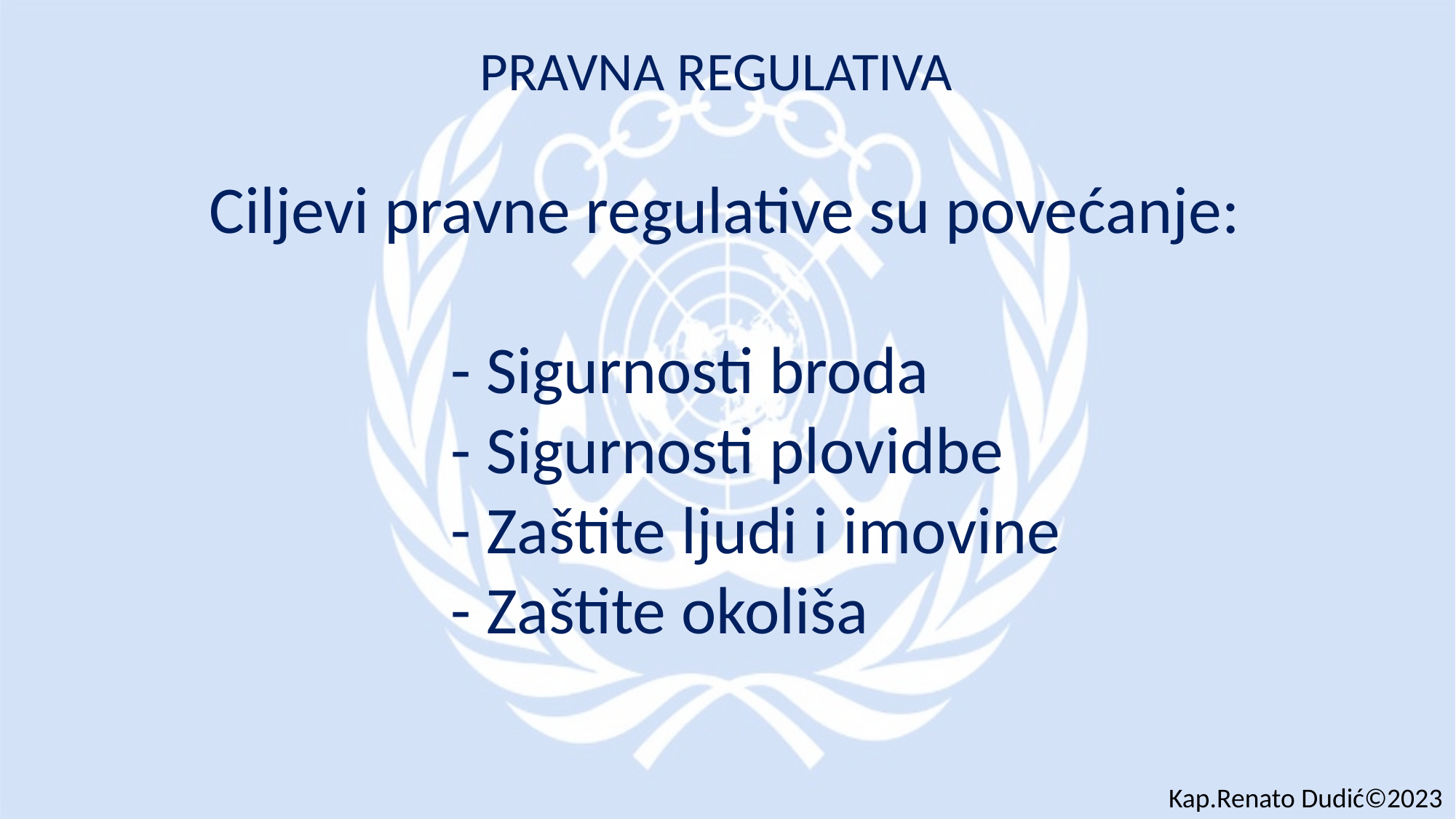

PRAVNA REGULATIVA
Ciljevi pravne regulative su povećanje:

                - Sigurnosti broda
                - Sigurnosti plovidbe
                - Zaštite ljudi i imovine
                - Zaštite okoliša
Kap.Renato Dudić©2023